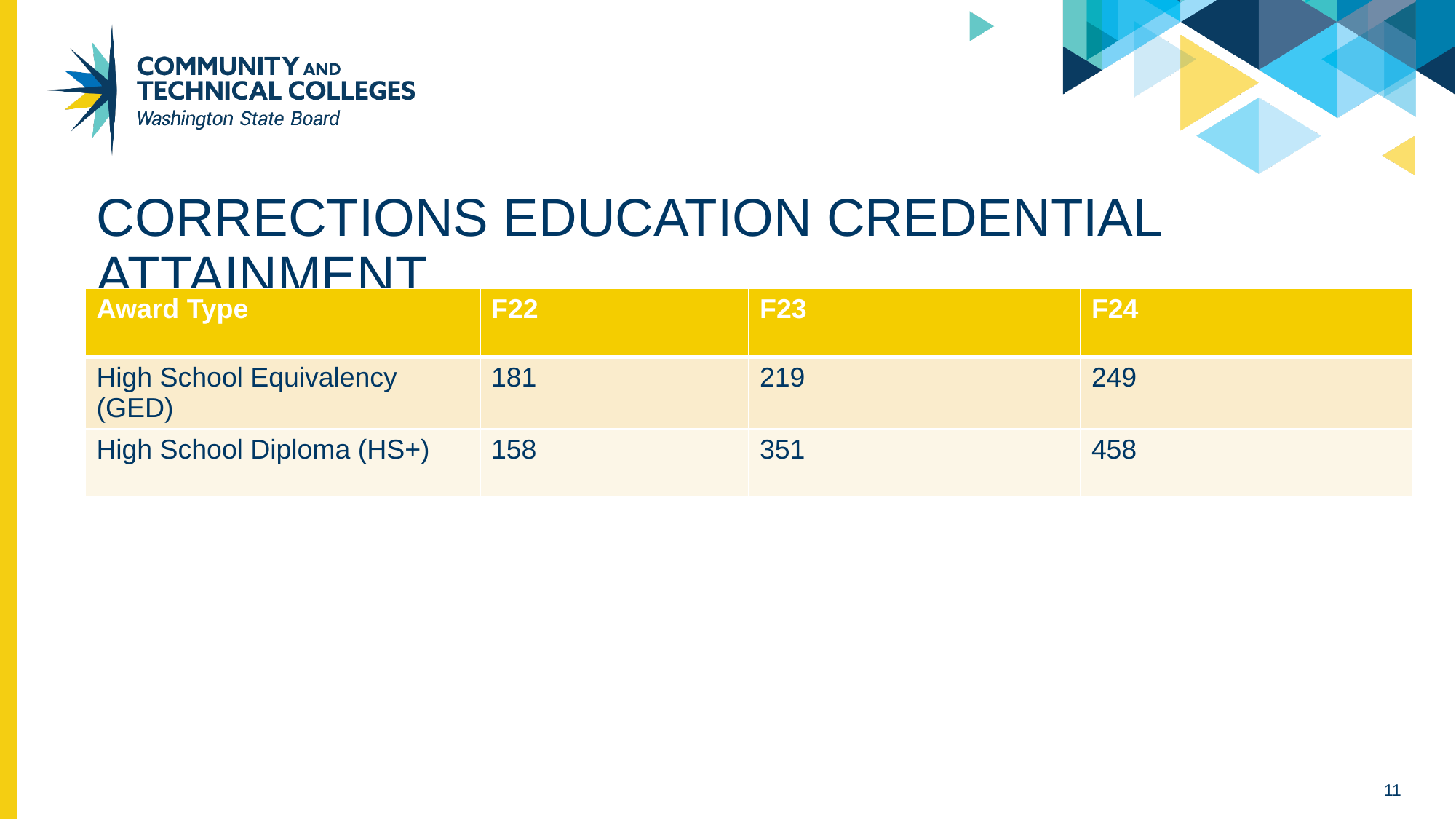

# Corrections education credential attainment
| Award Type | F22 | F23 | F24 |
| --- | --- | --- | --- |
| High School Equivalency (GED) | 181 | 219 | 249 |
| High School Diploma (HS+) | 158 | 351 | 458 |
11